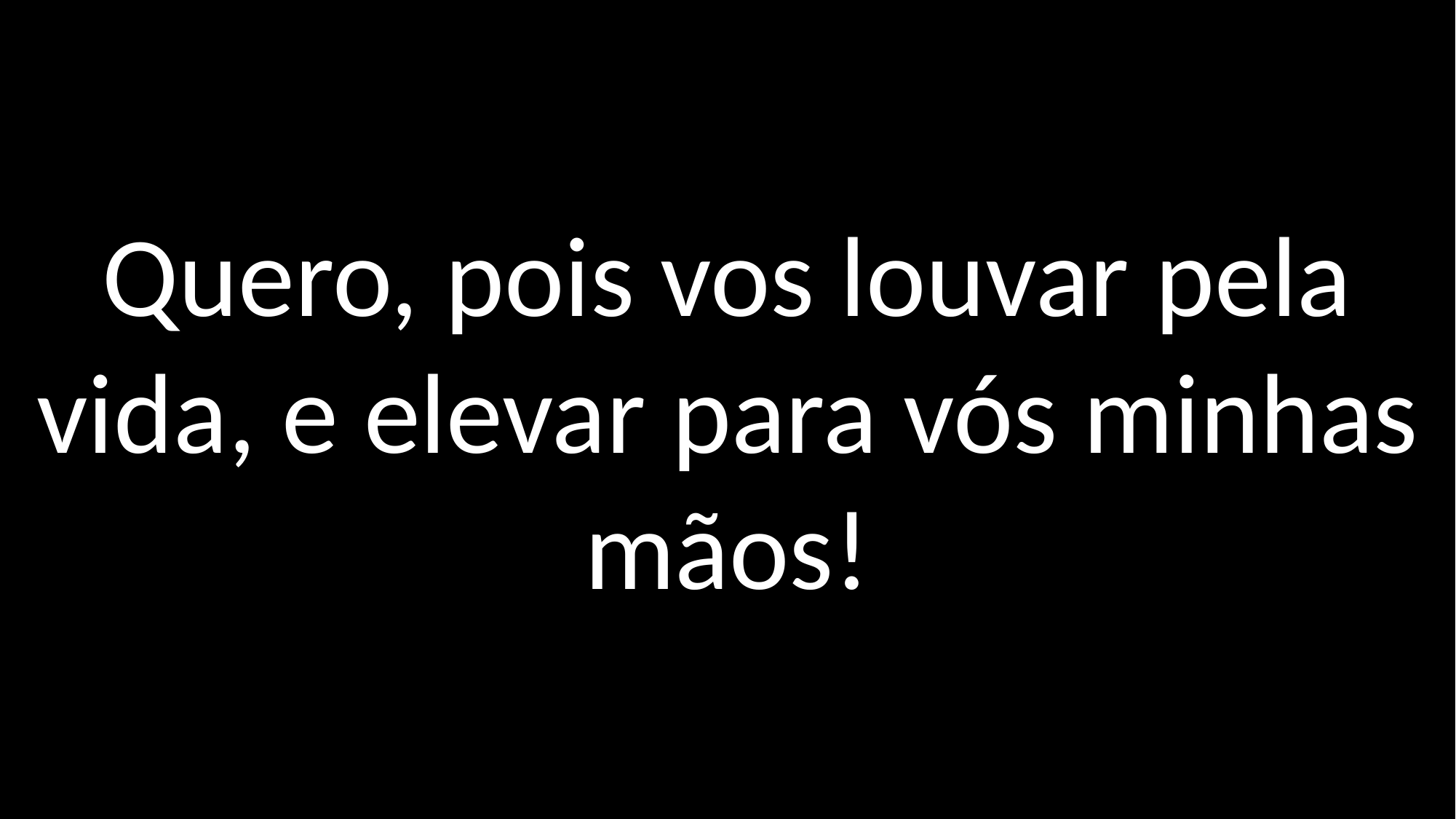

Quero, pois vos louvar pela vida, e elevar para vós minhas mãos!